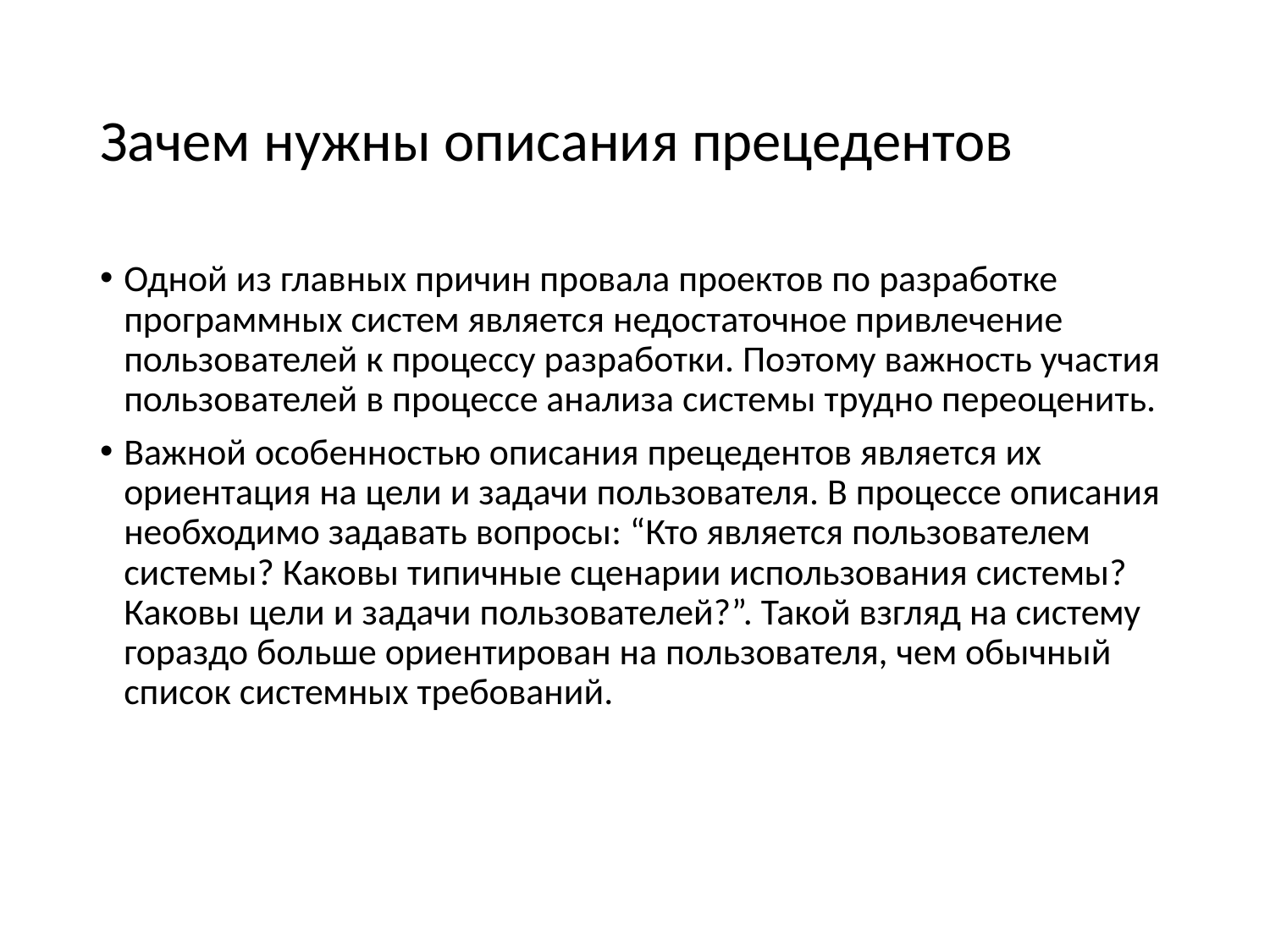

# Зачем нужны описания прецедентов
Одной из главных причин провала проектов по разработке программных систем является недостаточное привлечение пользователей к процессу разработки. Поэтому важность участия пользователей в процессе анализа системы трудно переоценить.
Важной особенностью описания прецедентов является их ориентация на цели и задачи пользователя. В процессе описания необходимо задавать вопросы: “Кто является пользователем системы? Каковы типичные сценарии использования системы? Каковы цели и задачи пользователей?”. Такой взгляд на систему гораздо больше ориентирован на пользователя, чем обычный список системных требований.